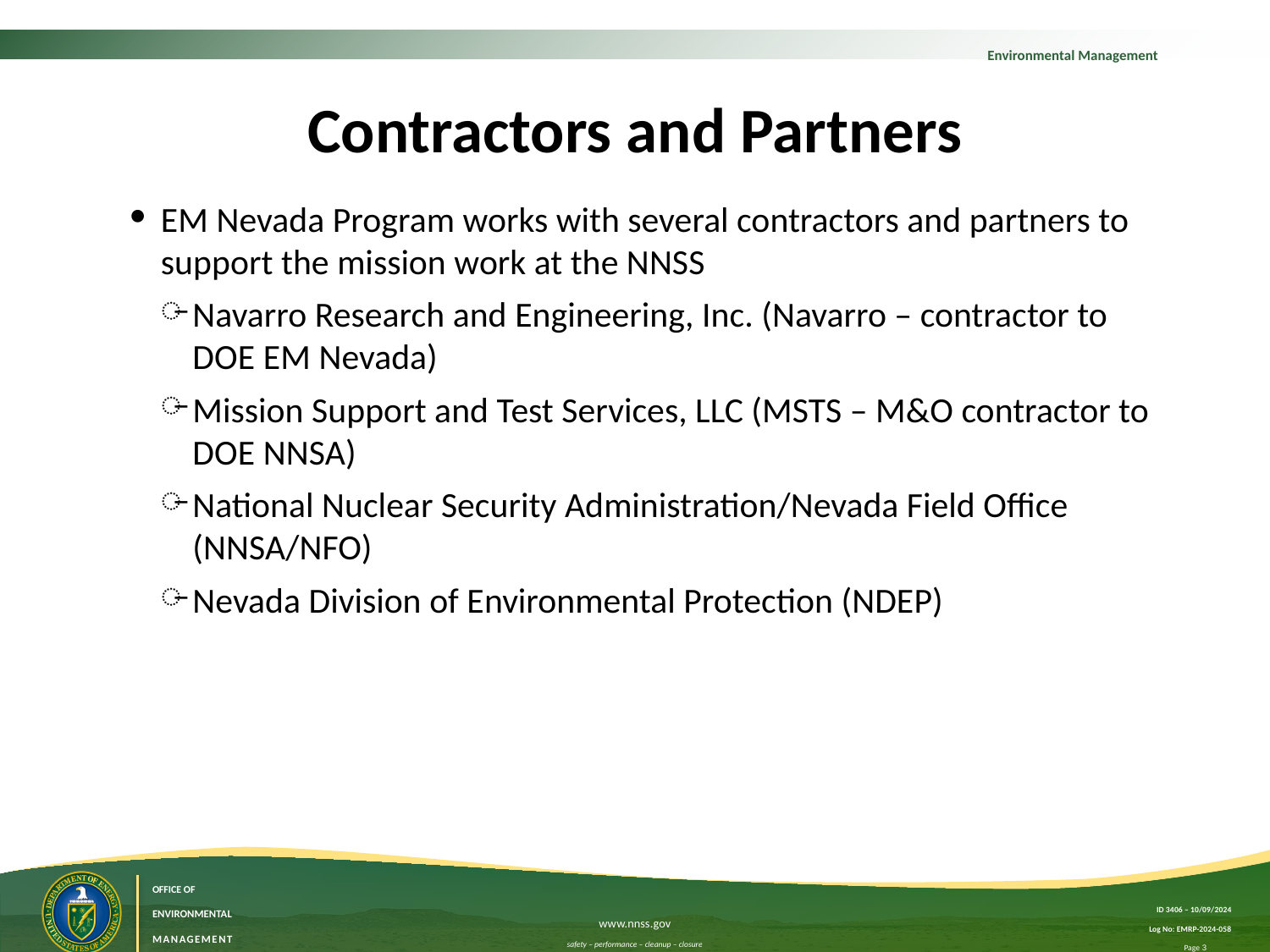

# Contractors and Partners
EM Nevada Program works with several contractors and partners to support the mission work at the NNSS
Navarro Research and Engineering, Inc. (Navarro – contractor to DOE EM Nevada)
Mission Support and Test Services, LLC (MSTS – M&O contractor to DOE NNSA)
National Nuclear Security Administration/Nevada Field Office (NNSA/NFO)
Nevada Division of Environmental Protection (NDEP)